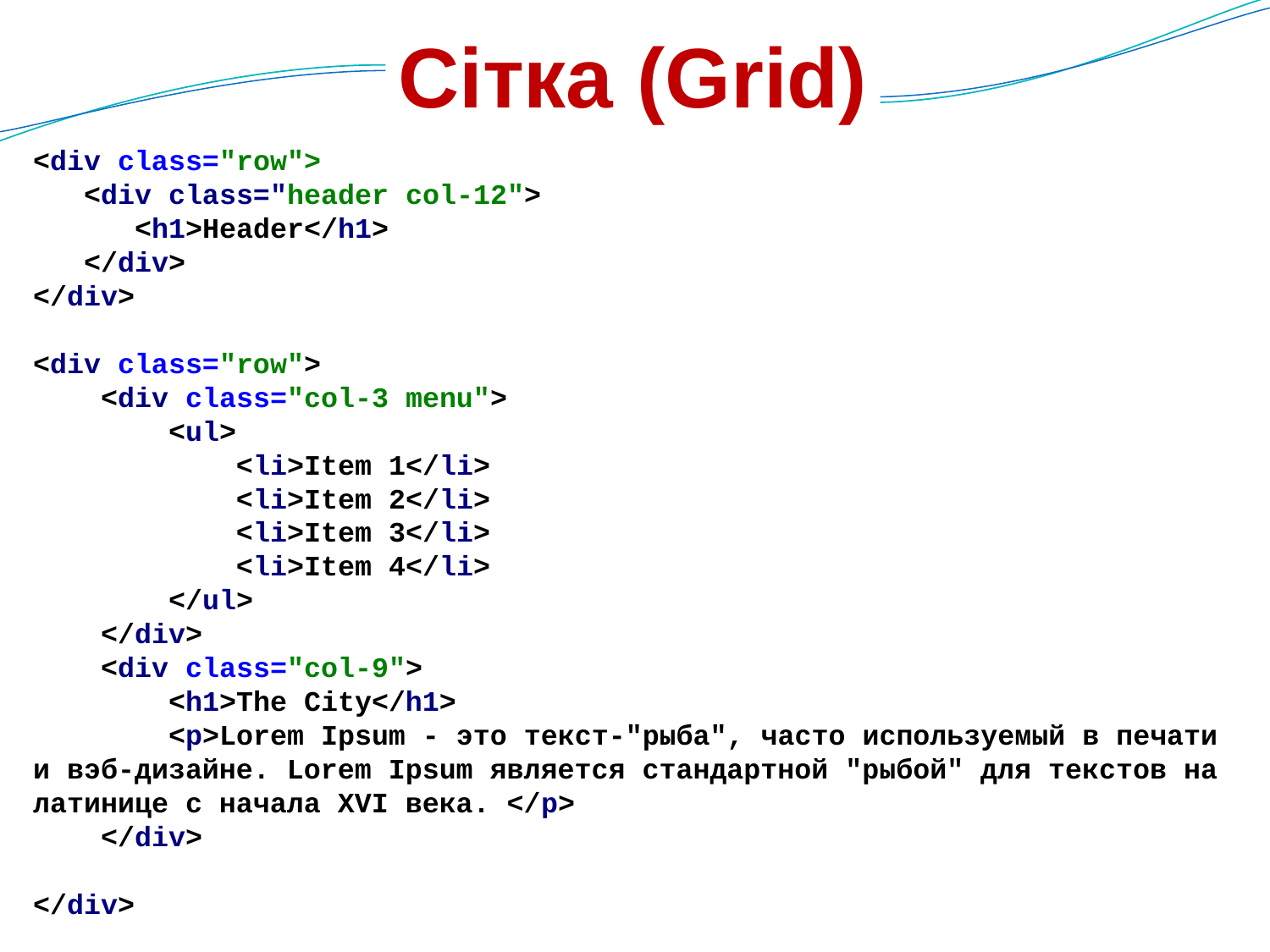

Сітка (Grid)
<div class="row">
   <div class="header col-12">
      <h1>Header</h1>
   </div>
</div>
<div class="row">
    <div class="col-3 menu">
        <ul>
            <li>Item 1</li>
            <li>Item 2</li>
            <li>Item 3</li>
            <li>Item 4</li>
        </ul>
    </div>
    <div class="col-9">
        <h1>The City</h1>
        <p>Lorem Ipsum - это текст-"рыба", часто используемый в печати и вэб-дизайне. Lorem Ipsum является стандартной "рыбой" для текстов на латинице с начала XVI века. </p>
    </div>
</div>